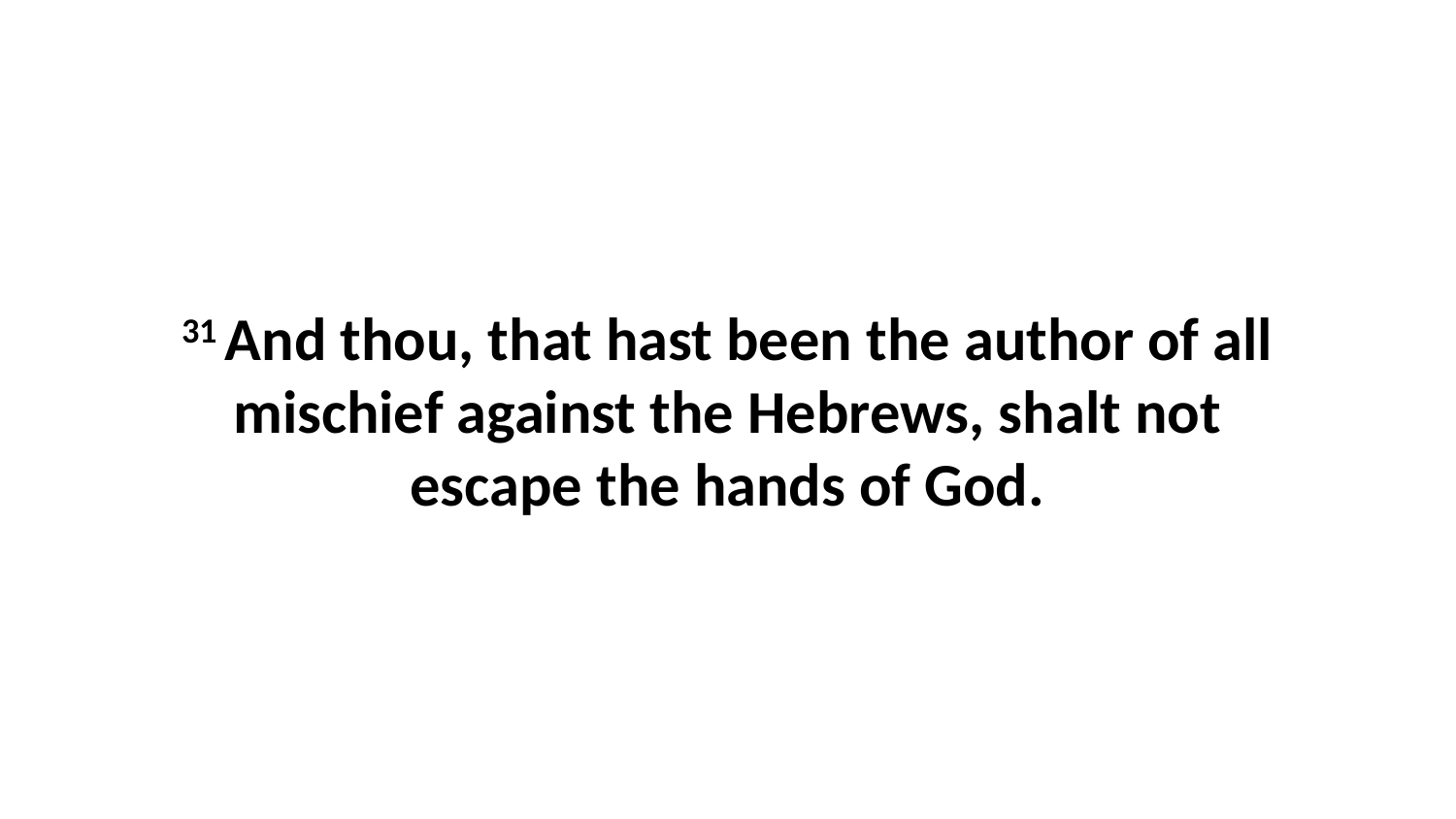

31 And thou, that hast been the author of all mischief against the Hebrews, shalt not escape the hands of God.